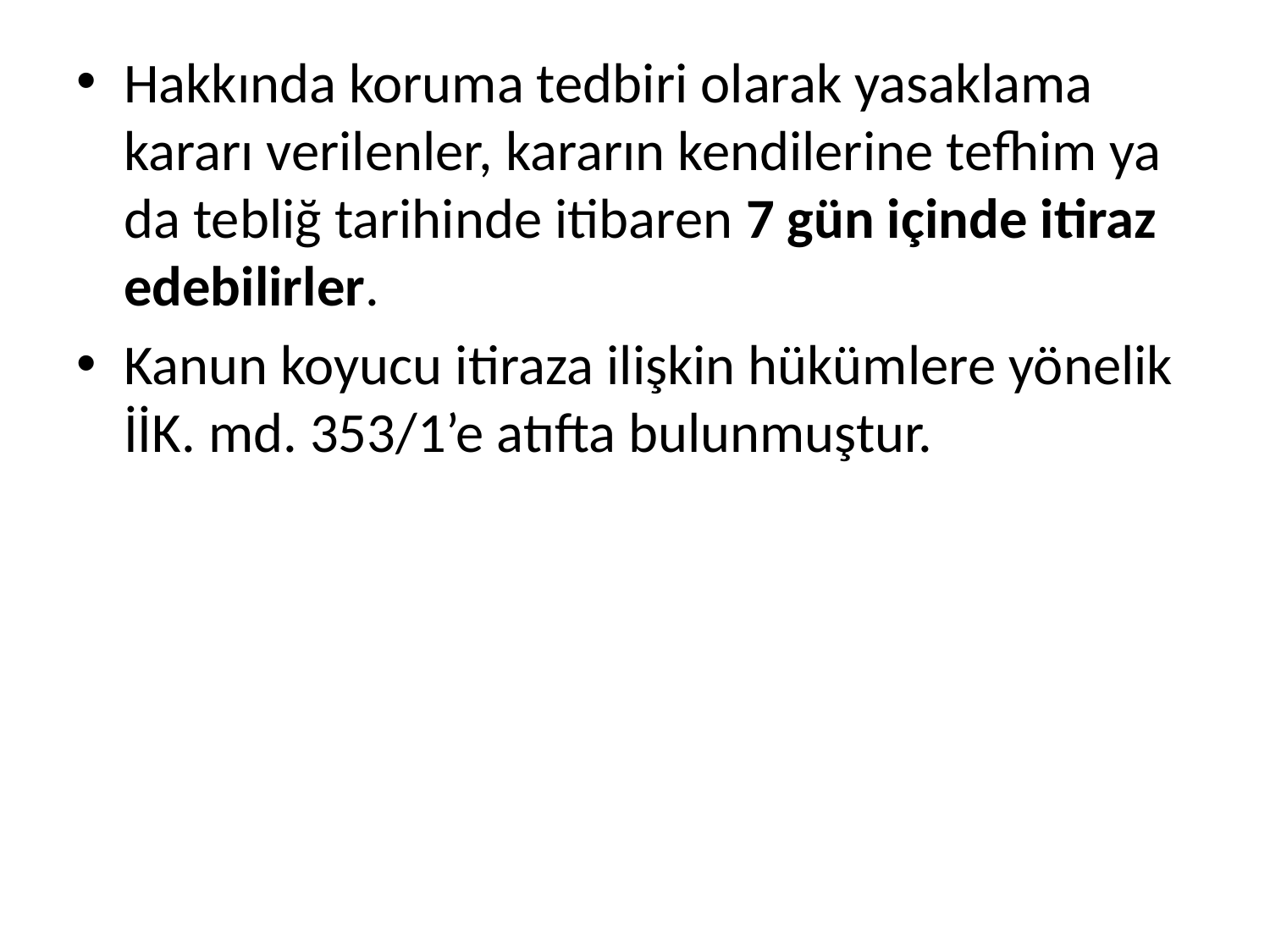

Hakkında koruma tedbiri olarak yasaklama kararı verilenler, kararın kendilerine tefhim ya da tebliğ tarihinde itibaren 7 gün içinde itiraz edebilirler.
Kanun koyucu itiraza ilişkin hükümlere yönelik İİK. md. 353/1’e atıfta bulunmuştur.